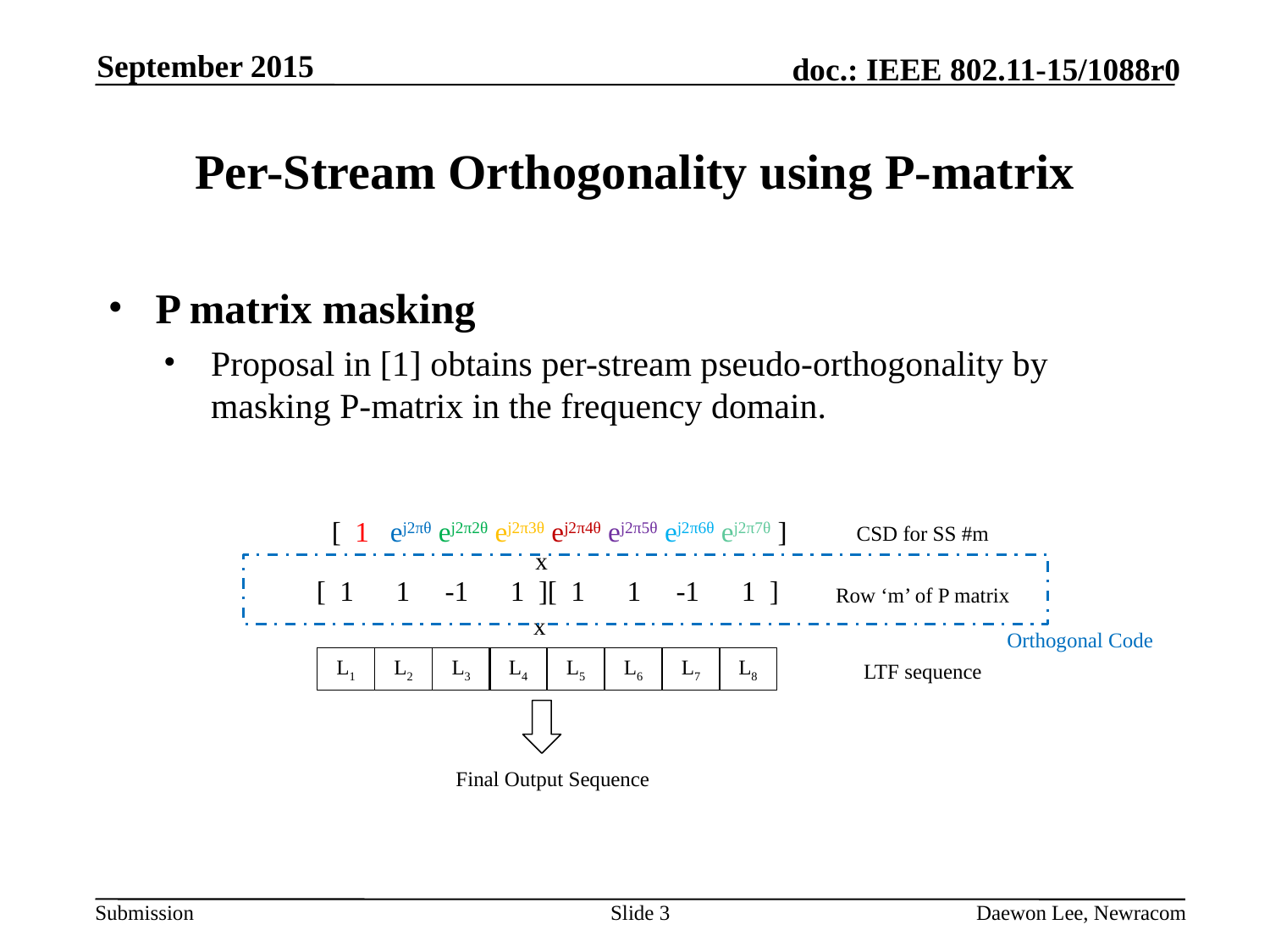

September 2015
# Per-Stream Orthogonality using P-matrix
P matrix masking
Proposal in [1] obtains per-stream pseudo-orthogonality by masking P-matrix in the frequency domain.

[  1   ej2πθ ej2π2θ ej2π3θ ej2π4θ ej2π5θ ej2π6θ ej2π7θ ]
CSD for SS #m
x

[  1      1     -1      1  ][  1      1     -1      1  ]
Row ‘m’ of P matrix
x
Orthogonal Code
L1
L2
L3
L4
L5
L6
L7
L8
LTF sequence

Final Output Sequence
Slide 3
Daewon Lee, Newracom